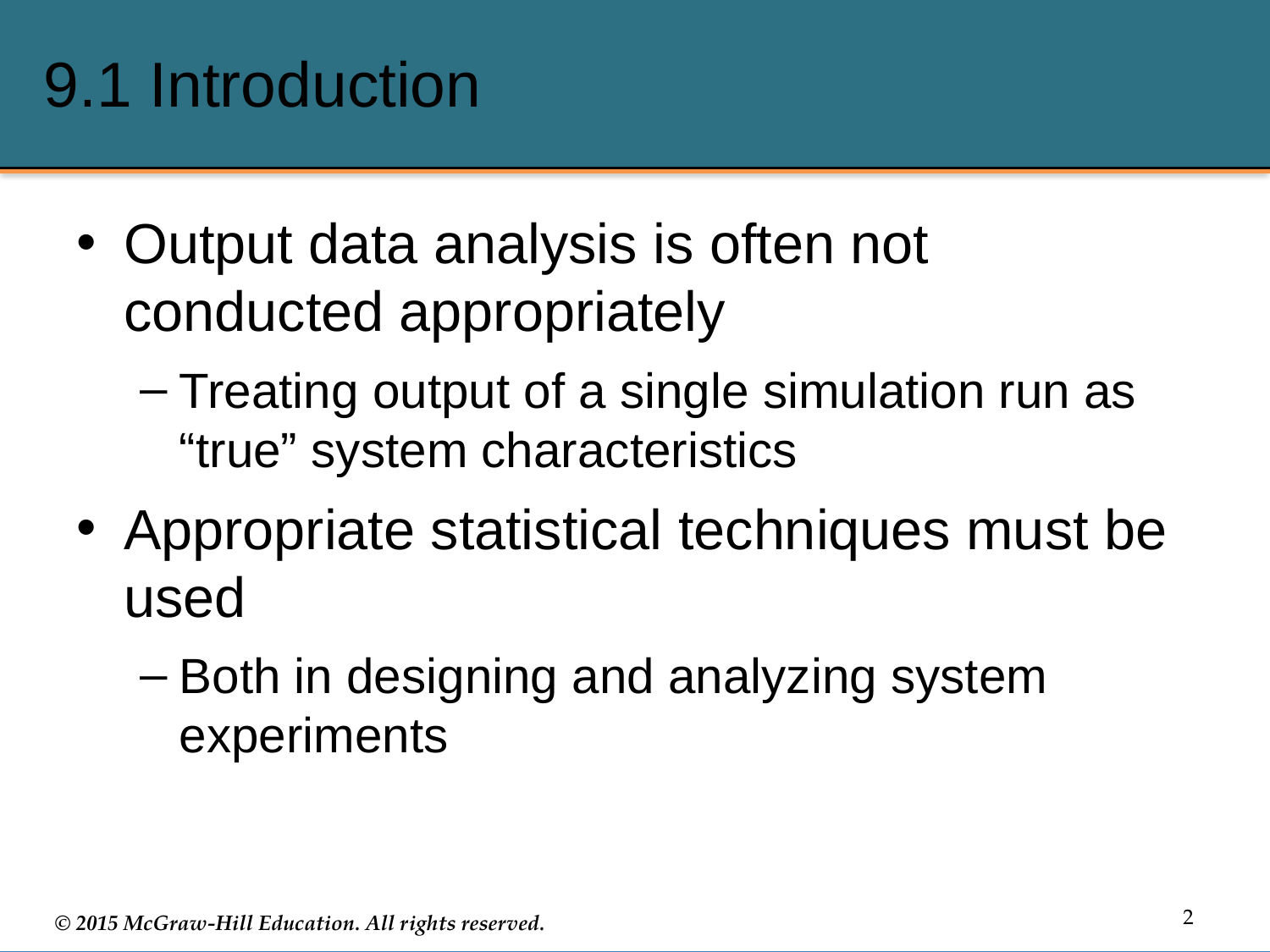

# 9.1 Introduction
Output data analysis is often not conducted appropriately
Treating output of a single simulation run as “true” system characteristics
Appropriate statistical techniques must be used
Both in designing and analyzing system experiments

2